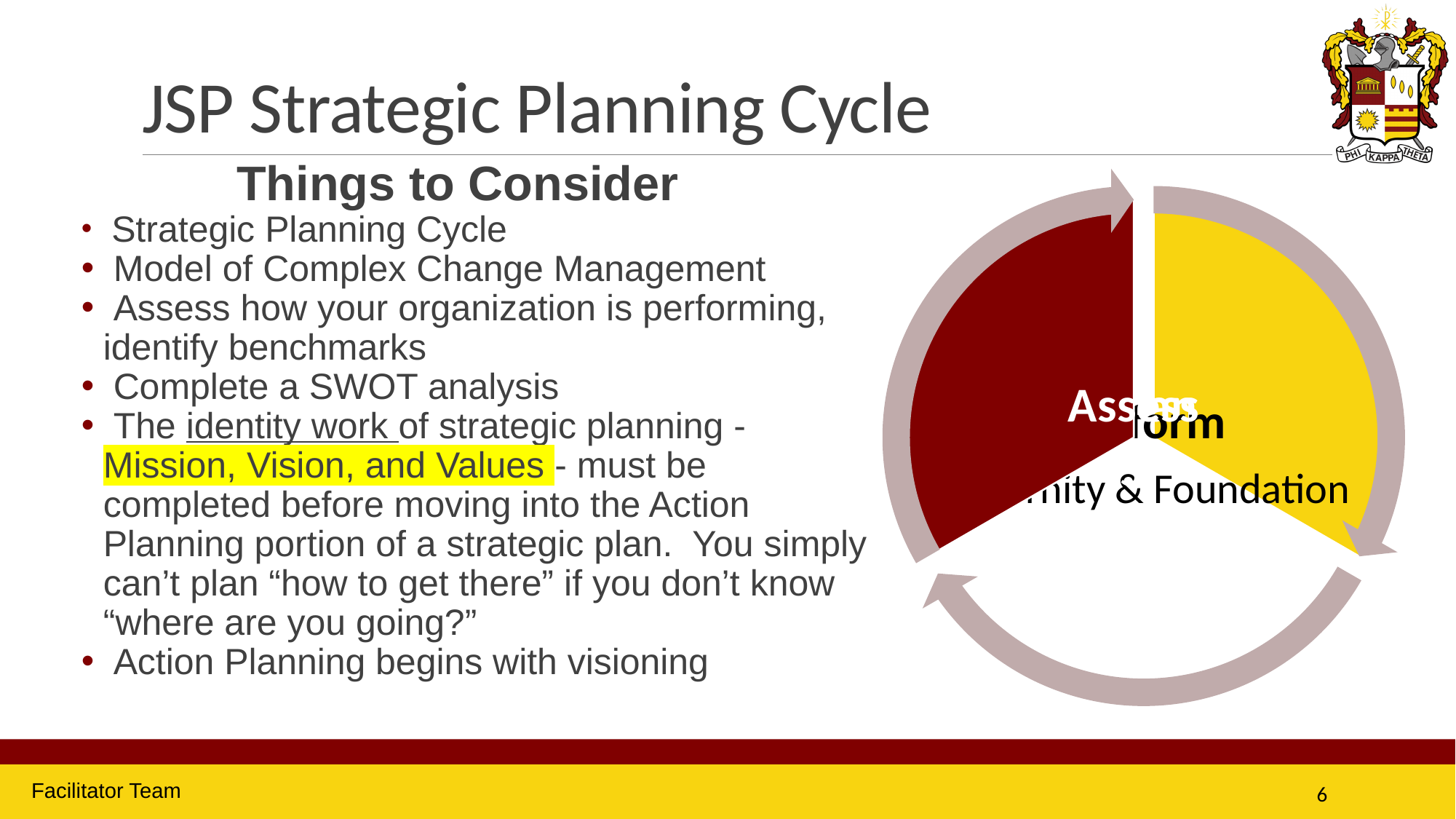

# JSP Strategic Planning Cycle
Things to Consider
 Strategic Planning Cycle
 Model of Complex Change Management
 Assess how your organization is performing, identify benchmarks
 Complete a SWOT analysis
 The identity work of strategic planning -  Mission, Vision, and Values - must be completed before moving into the Action Planning portion of a strategic plan.  You simply can’t plan “how to get there” if you don’t know “where are you going?”
 Action Planning begins with visioning

Plan
JSP
Perform
Fraternity & Foundation
Assess
JSP
Facilitator Team
6